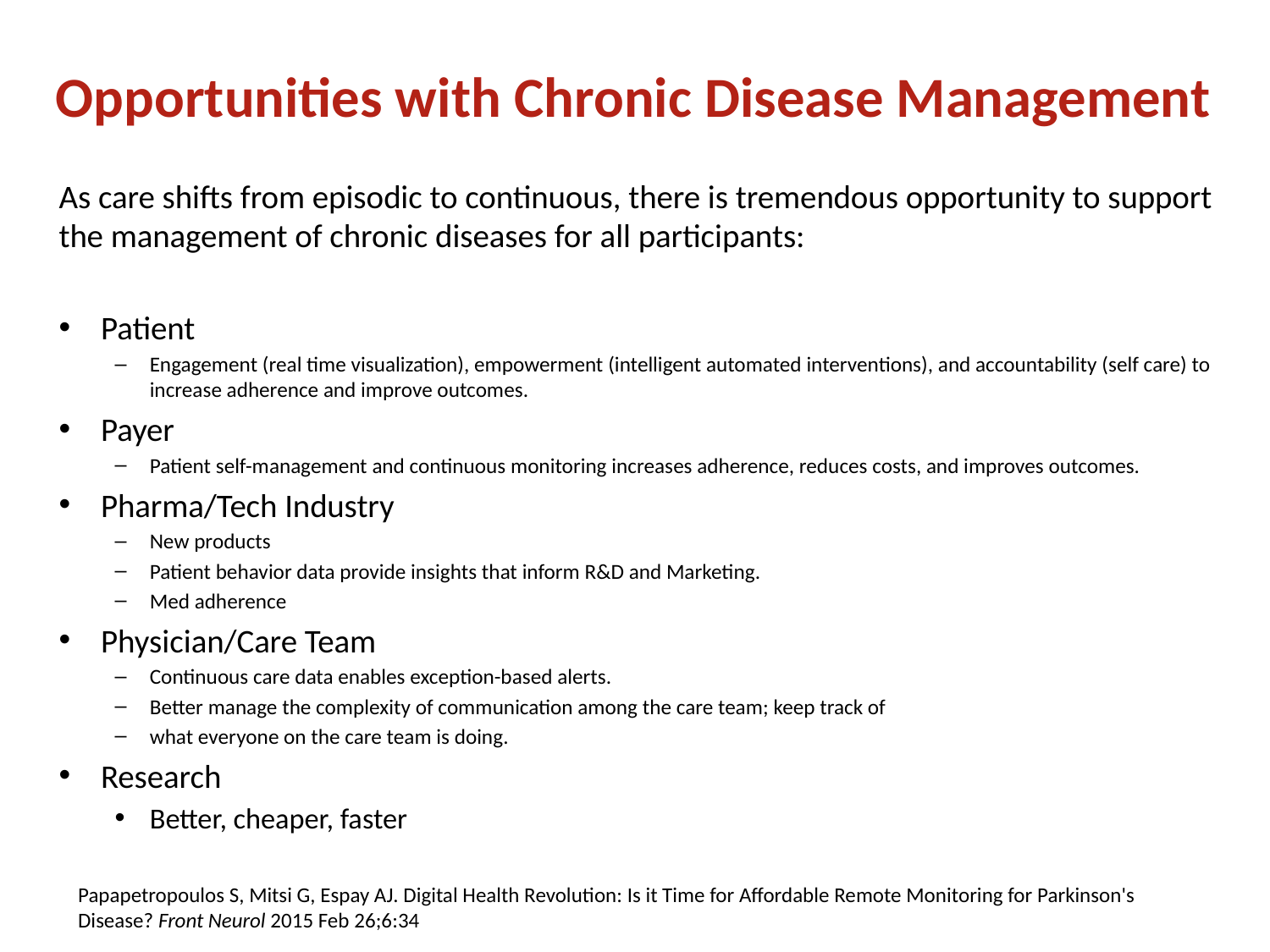

# Opportunities with Chronic Disease Management

As care shifts from episodic to continuous, there is tremendous opportunity to support the management of chronic diseases for all participants:

Patient
Engagement (real time visualization), empowerment (intelligent automated interventions), and accountability (self care) to increase adherence and improve outcomes.
Payer
Patient self-management and continuous monitoring increases adherence, reduces costs, and improves outcomes.
Pharma/Tech Industry
New products
Patient behavior data provide insights that inform R&D and Marketing.
Med adherence
Physician/Care Team
Continuous care data enables exception-based alerts.
Better manage the complexity of communication among the care team; keep track of
what everyone on the care team is doing.
Research
Better, cheaper, faster

Papapetropoulos S, Mitsi G, Espay AJ. Digital Health Revolution: Is it Time for Affordable Remote Monitoring for Parkinson's Disease? Front Neurol 2015 Feb 26;6:34